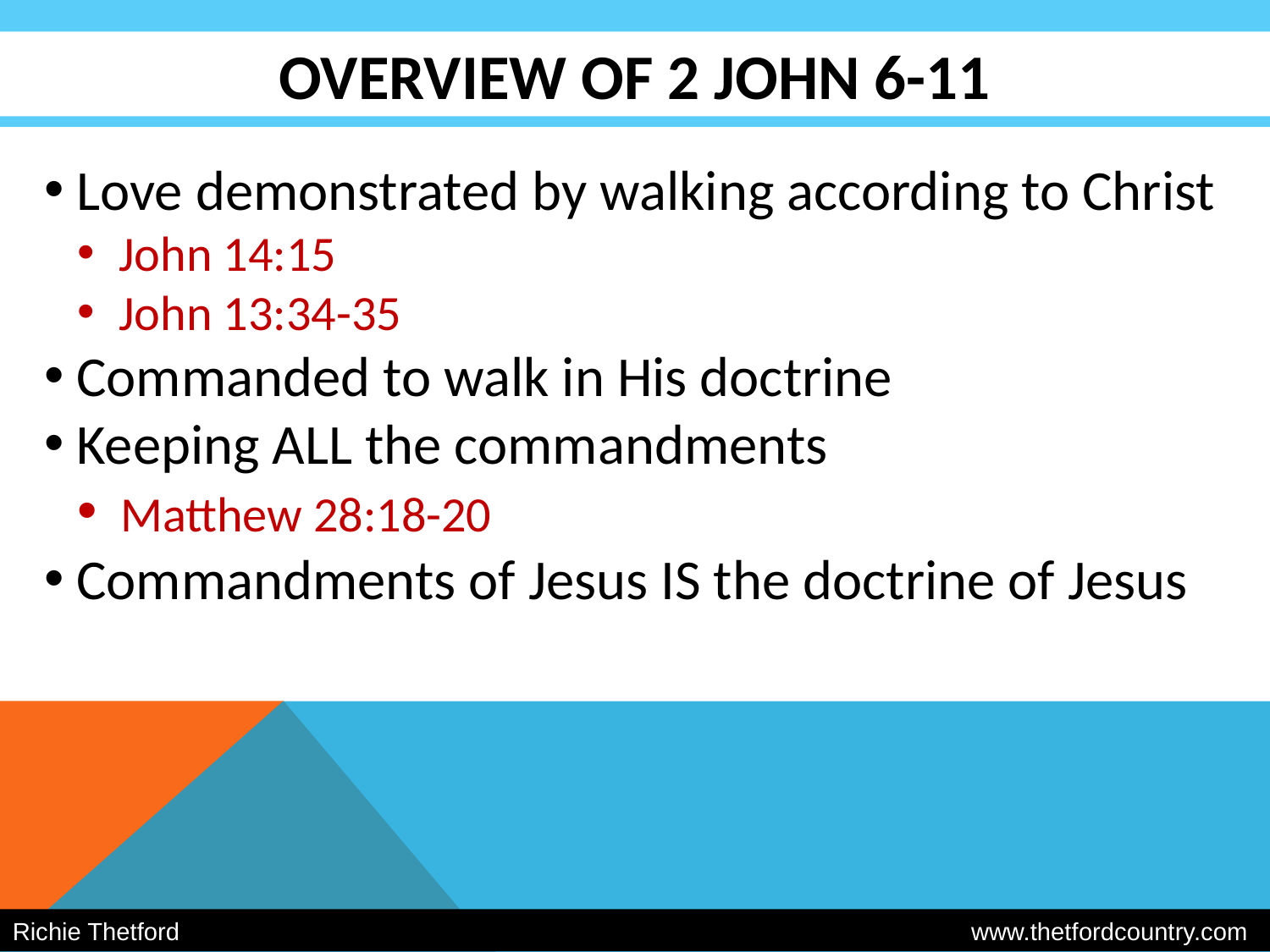

# Overview of 2 john 6-11

 Love demonstrated by walking according to Christ
 John 14:15
 John 13:34-35
 Commanded to walk in His doctrine
 Keeping ALL the commandments
 Matthew 28:18-20
 Commandments of Jesus IS the doctrine of Jesus

Richie Thetford						          www.thetfordcountry.com